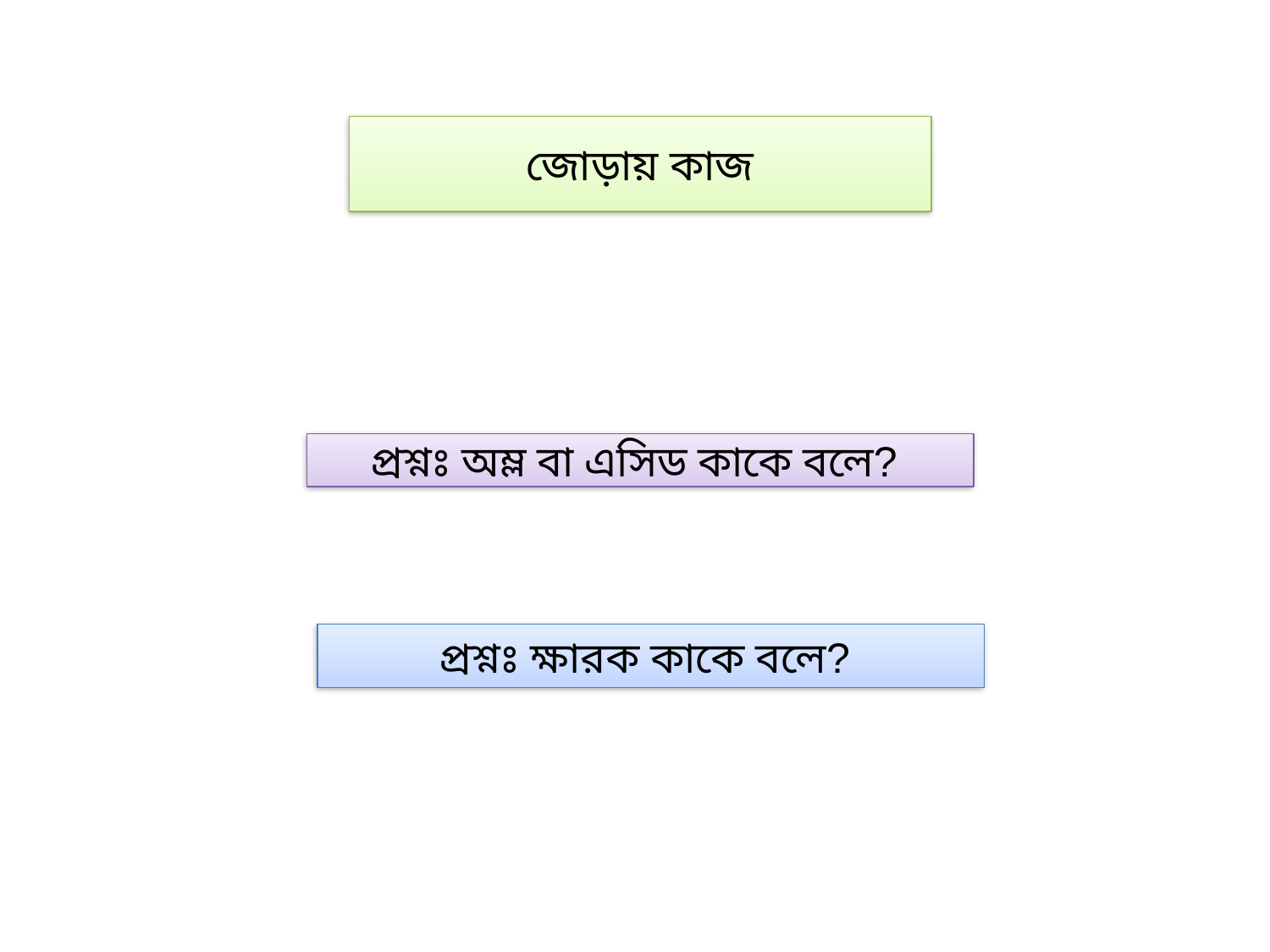

জোড়ায় কাজ
প্রশ্নঃ অম্ল বা এসিড কাকে বলে?
প্রশ্নঃ ক্ষারক কাকে বলে?